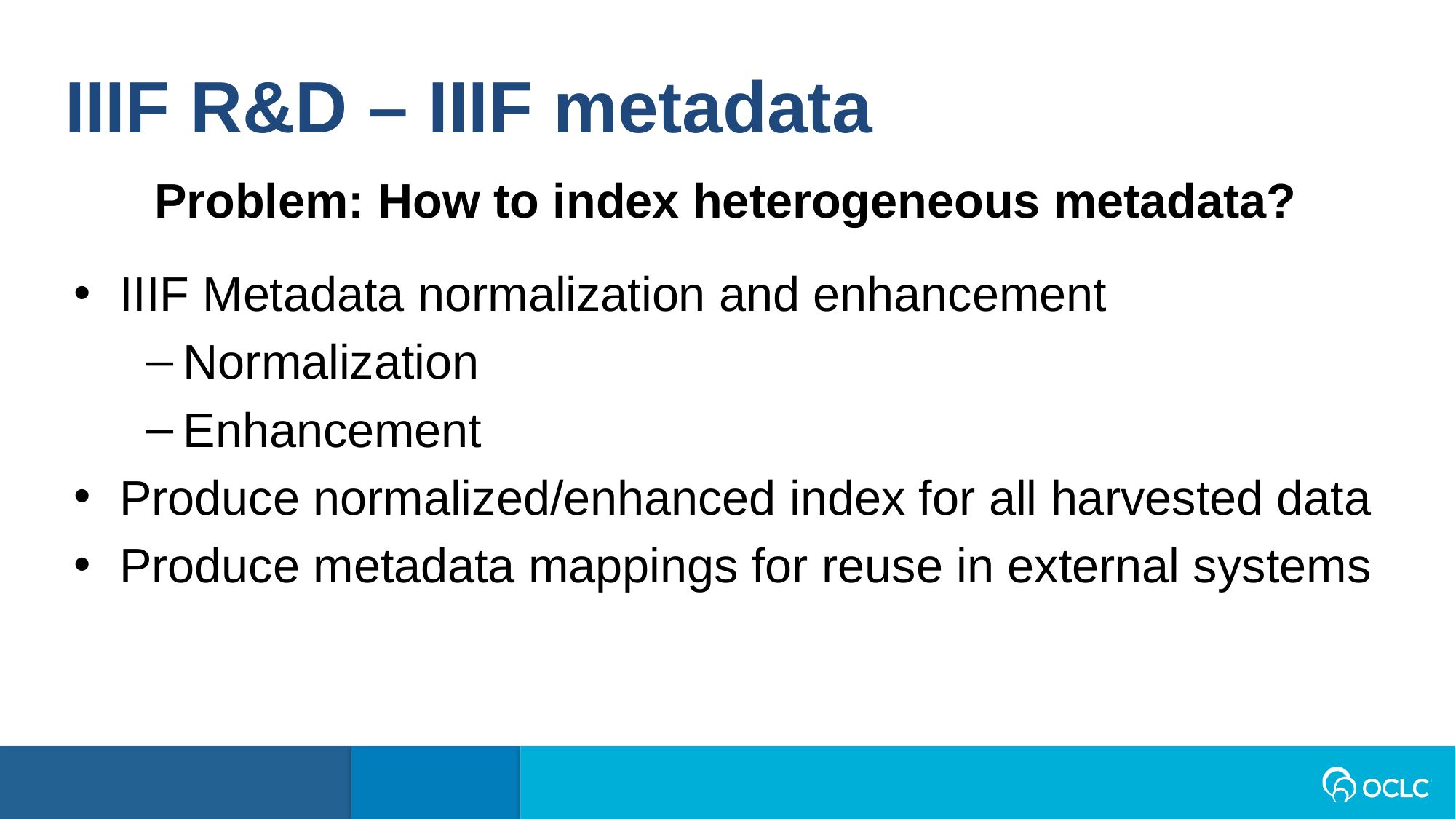

IIIF R&D – IIIF metadata
Problem: How to index heterogeneous metadata?

IIIF Metadata normalization and enhancement
Normalization
Enhancement
Produce normalized/enhanced index for all harvested data
Produce metadata mappings for reuse in external systems